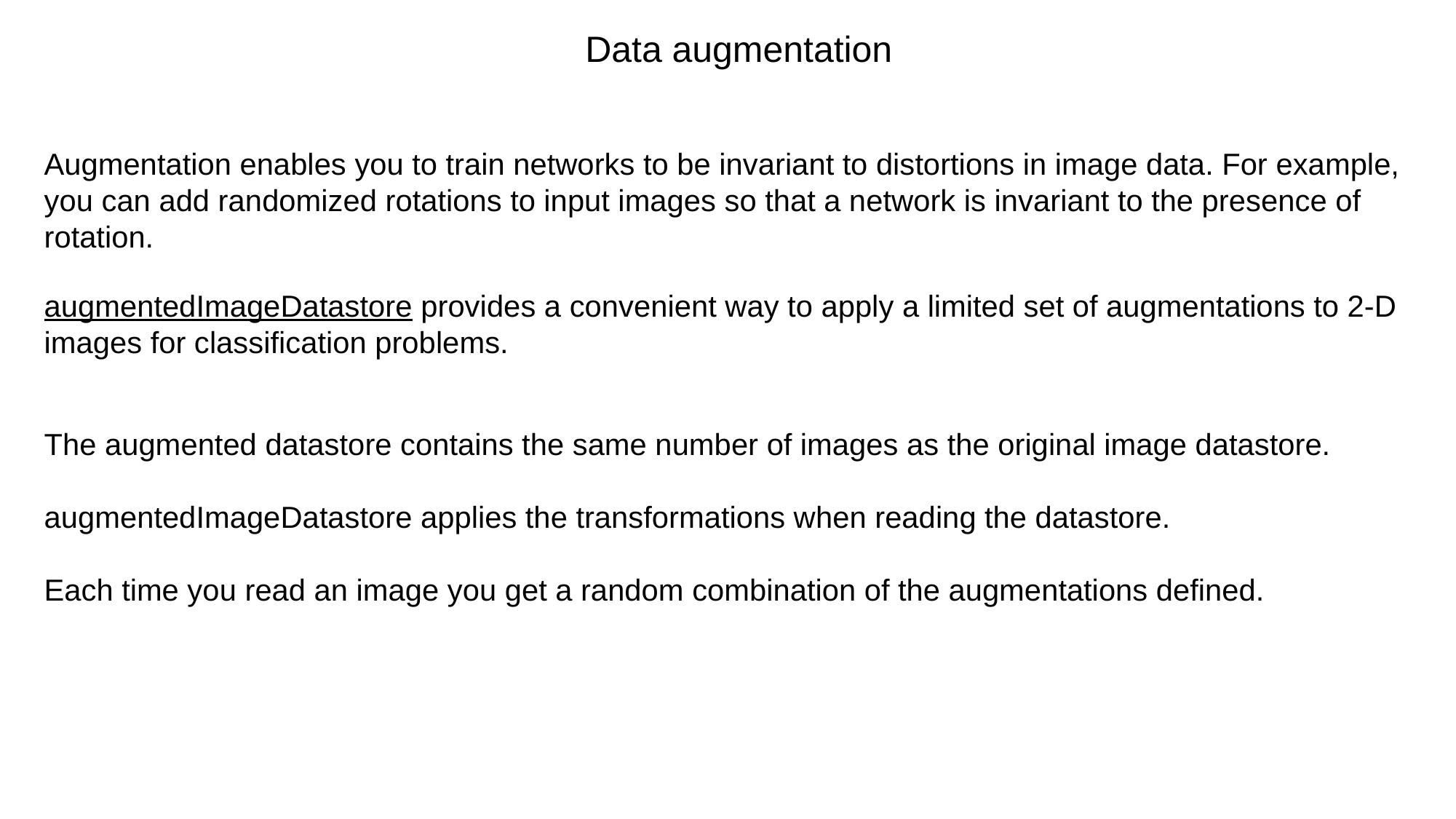

Data augmentation
Augmentation enables you to train networks to be invariant to distortions in image data. For example, you can add randomized rotations to input images so that a network is invariant to the presence of rotation.

augmentedImageDatastore provides a convenient way to apply a limited set of augmentations to 2-D images for classification problems.

The augmented datastore contains the same number of images as the original image datastore.

augmentedImageDatastore applies the transformations when reading the datastore.

Each time you read an image you get a random combination of the augmentations defined.